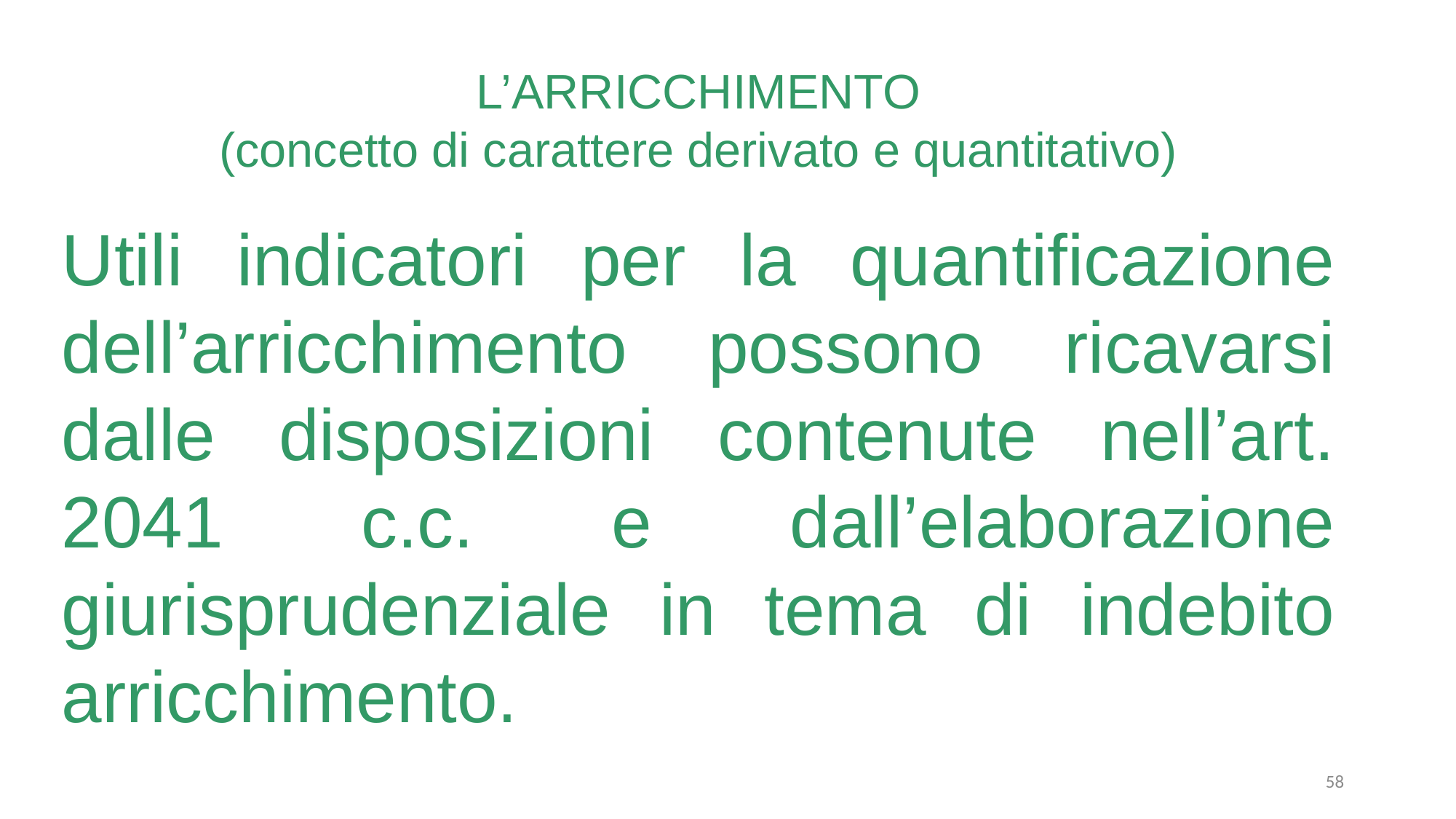

L’ARRICCHIMENTO
(concetto di carattere derivato e quantitativo)

Utili indicatori per la quantificazione dell’arricchimento possono ricavarsi dalle disposizioni contenute nell’art. 2041 c.c. e dall’elaborazione giurisprudenziale in tema di indebito arricchimento.

58